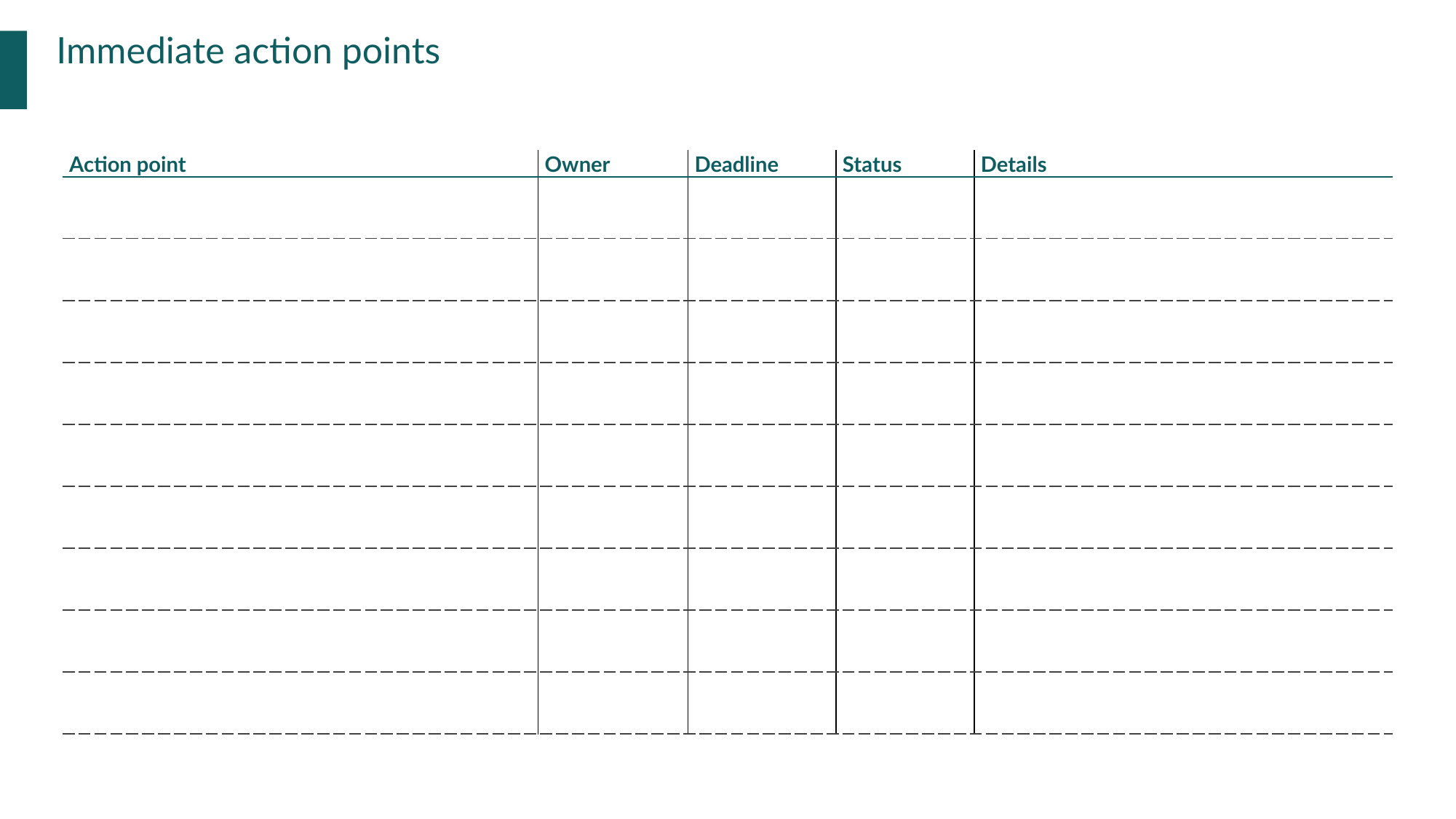

Immediate action points

| Action point | Owner | Deadline | Status | Details |
| --- | --- | --- | --- | --- |
|  |  |  |  |  |
|  |  |  |  |  |
|  |  |  |  |  |
|  |  |  |  |  |
|  |  |  |  |  |
|  |  |  |  |  |
|  |  |  |  |  |
|  |  |  |  |  |
|  |  |  |  |  |